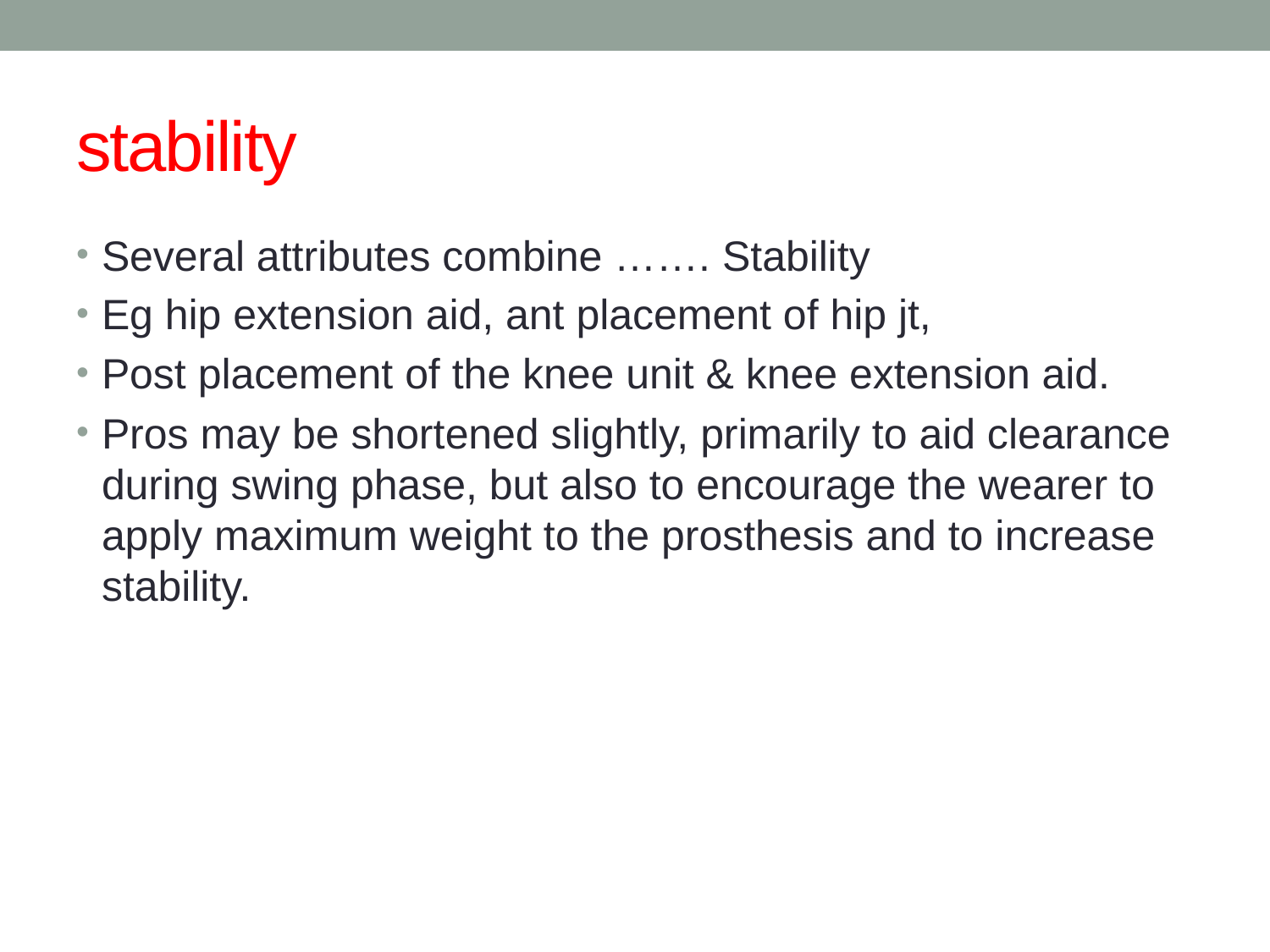

# stability
Several attributes combine ……. Stability
Eg hip extension aid, ant placement of hip jt,
Post placement of the knee unit & knee extension aid.
Pros may be shortened slightly, primarily to aid clearance during swing phase, but also to encourage the wearer to apply maximum weight to the prosthesis and to increase stability.